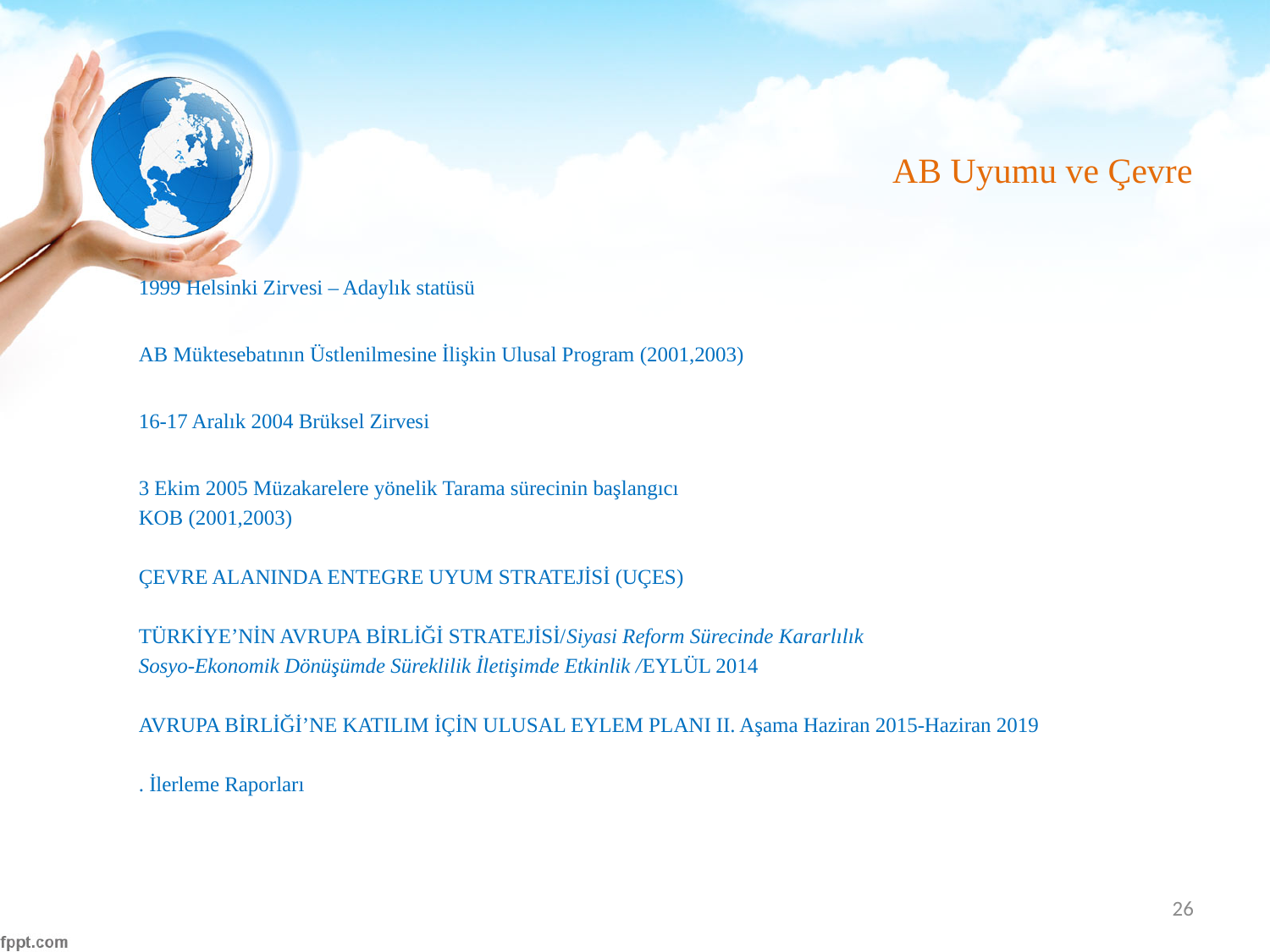

# AB Uyumu ve Çevre
1999 Helsinki Zirvesi – Adaylık statüsü

AB Müktesebatının Üstlenilmesine İlişkin Ulusal Program (2001,2003)

16-17 Aralık 2004 Brüksel Zirvesi

3 Ekim 2005 Müzakarelere yönelik Tarama sürecinin başlangıcı
KOB (2001,2003)

ÇEVRE ALANINDA ENTEGRE UYUM STRATEJİSİ (UÇES)

TÜRKİYE’NİN AVRUPA BİRLİĞİ STRATEJİSİ/Siyasi Reform Sürecinde Kararlılık
Sosyo-Ekonomik Dönüşümde Süreklilik İletişimde Etkinlik /EYLÜL 2014

AVRUPA BİRLİĞİ’NE KATILIM İÇİN ULUSAL EYLEM PLANI II. Aşama Haziran 2015-Haziran 2019

. İlerleme Raporları
26